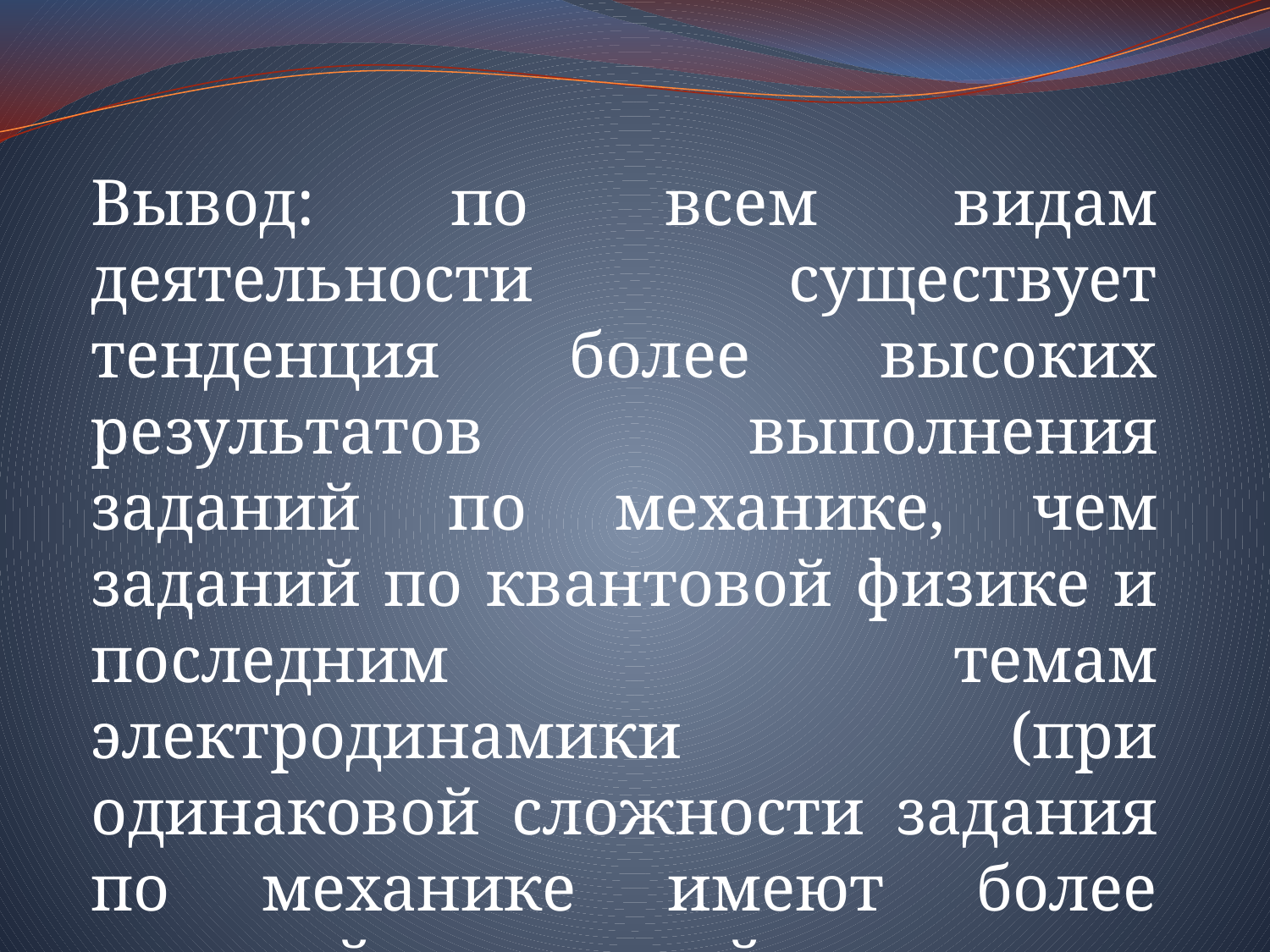

Вывод: по всем видам деятельности существует тенденция более высоких результатов выполнения заданий по механике, чем заданий по квантовой физике и последним темам электродинамики (при одинаковой сложности задания по механике имеют более высокий средний процент выполнения.)
#